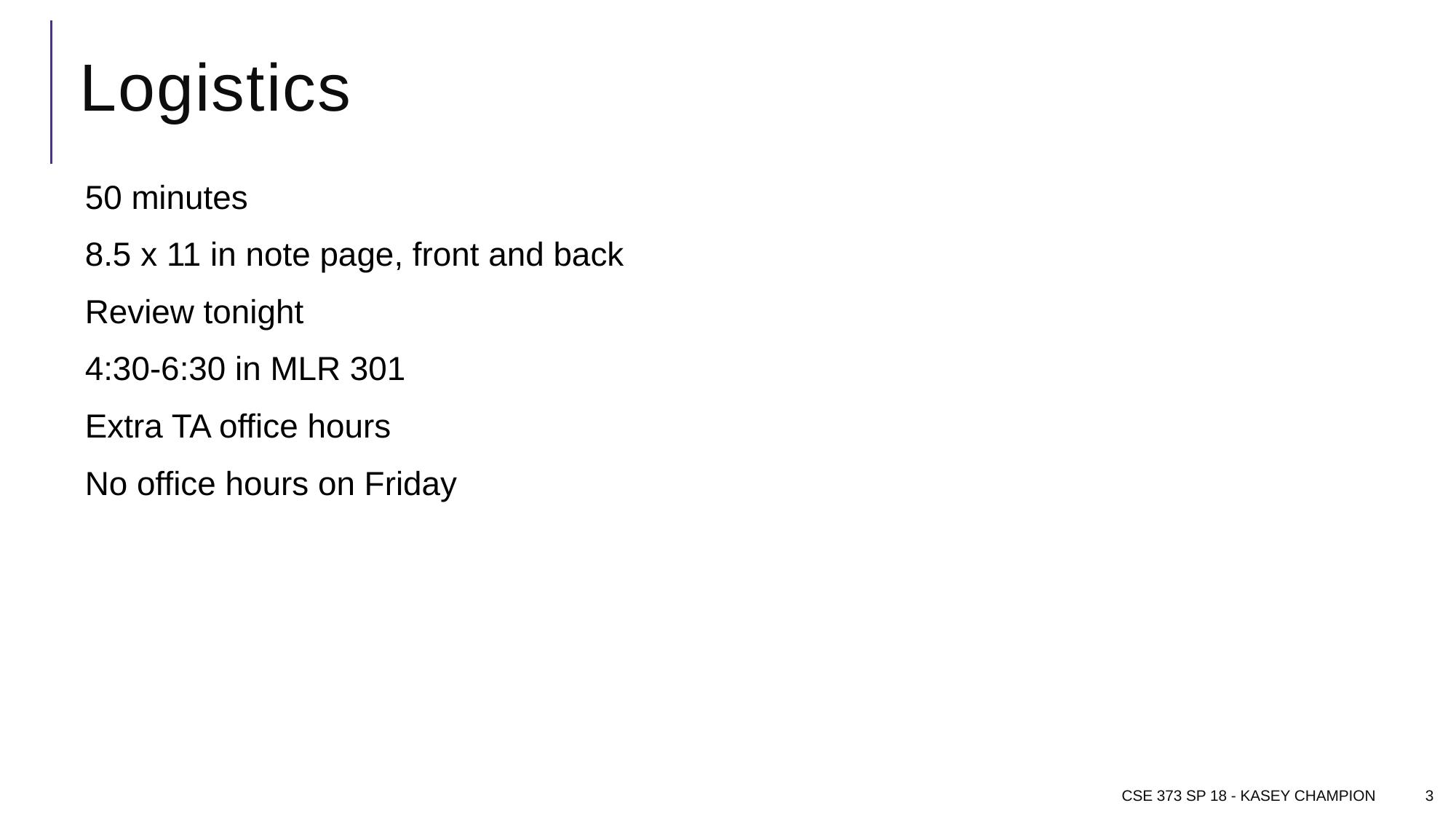

# Logistics
50 minutes
8.5 x 11 in note page, front and back
Review tonight
4:30-6:30 in MLR 301
Extra TA office hours
No office hours on Friday
CSE 373 SP 18 - Kasey Champion
3